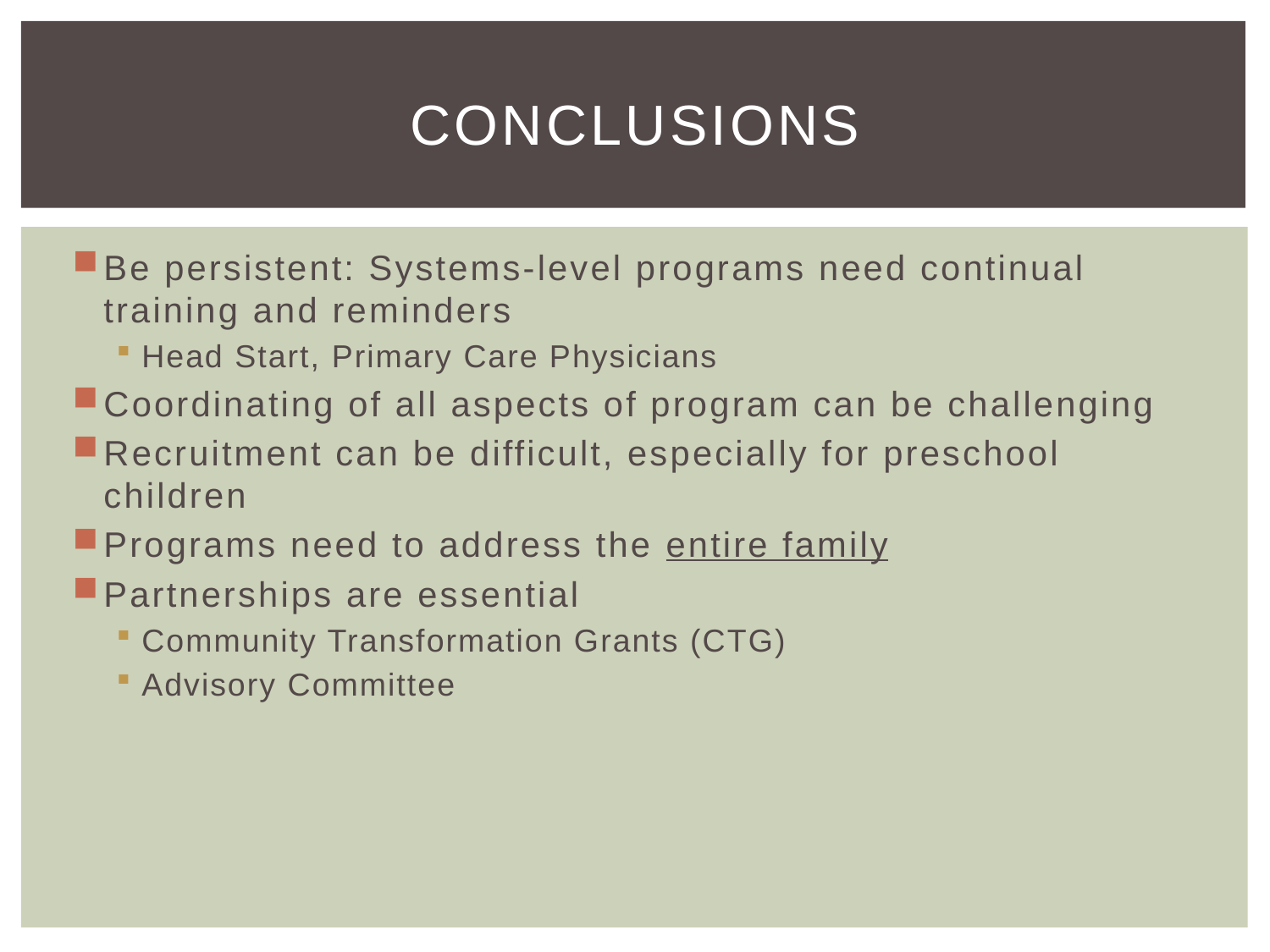

# Conclusions
Be persistent: Systems-level programs need continual training and reminders
Head Start, Primary Care Physicians
Coordinating of all aspects of program can be challenging
Recruitment can be difficult, especially for preschool children
Programs need to address the entire family
Partnerships are essential
Community Transformation Grants (CTG)
Advisory Committee